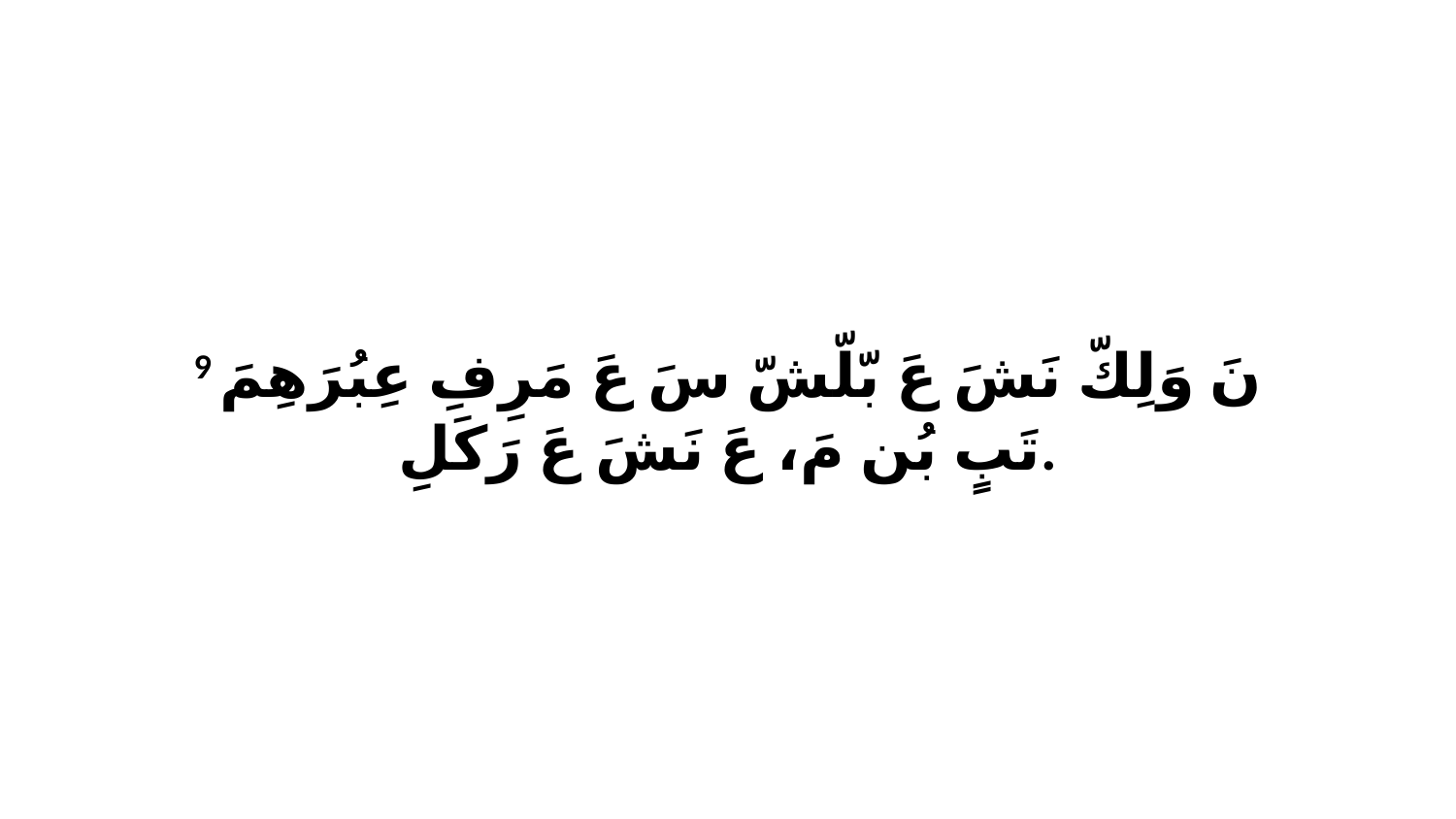

9 نَ وَلِكّ نَشَ عَ بّلّشّ سَ عَ مَرِفِ عِبُرَهِمَ تَبٍ بُن مَ، عَ نَشَ عَ رَكَلِ.